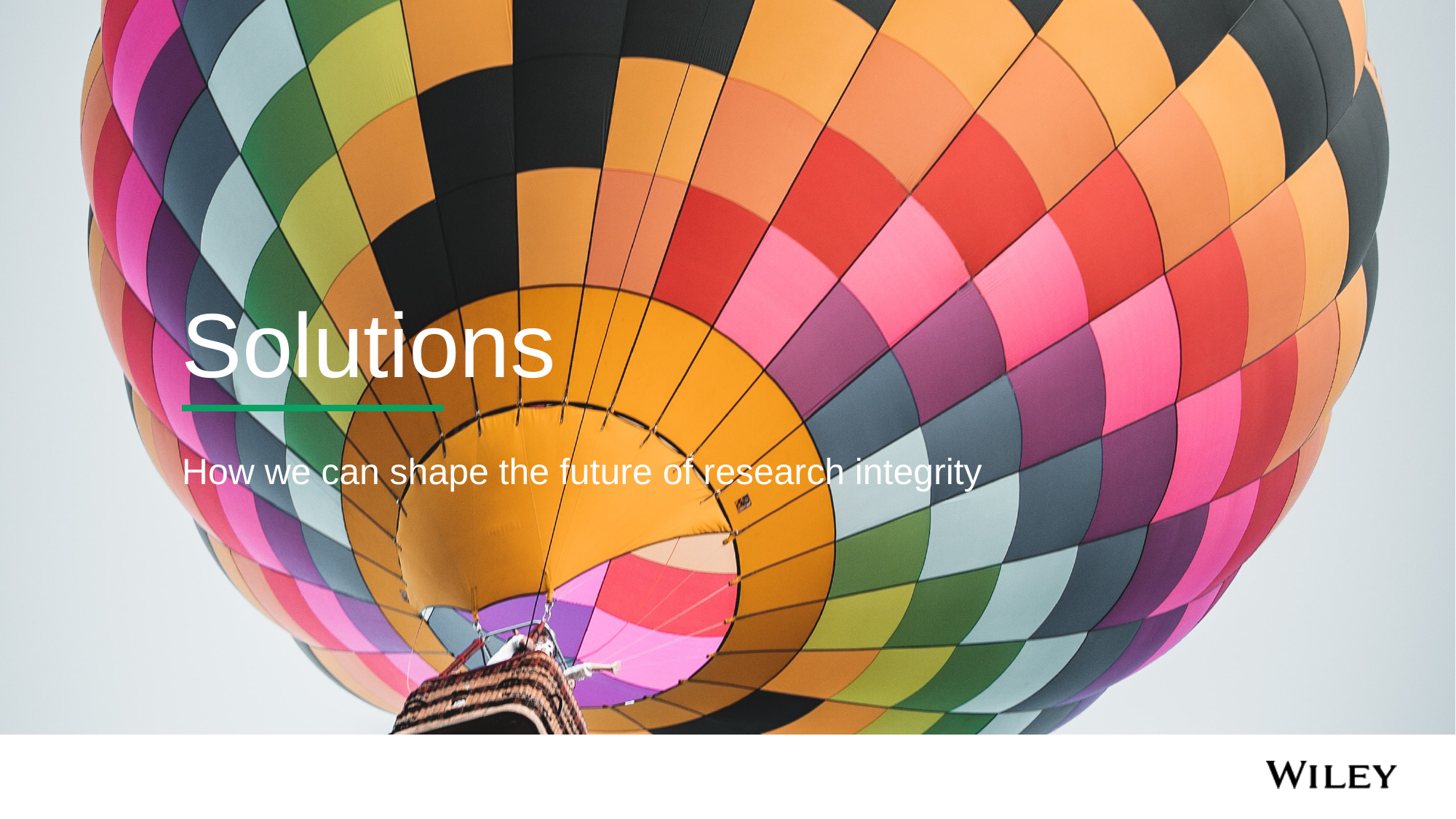

# Solutions
How we can shape the future of research integrity